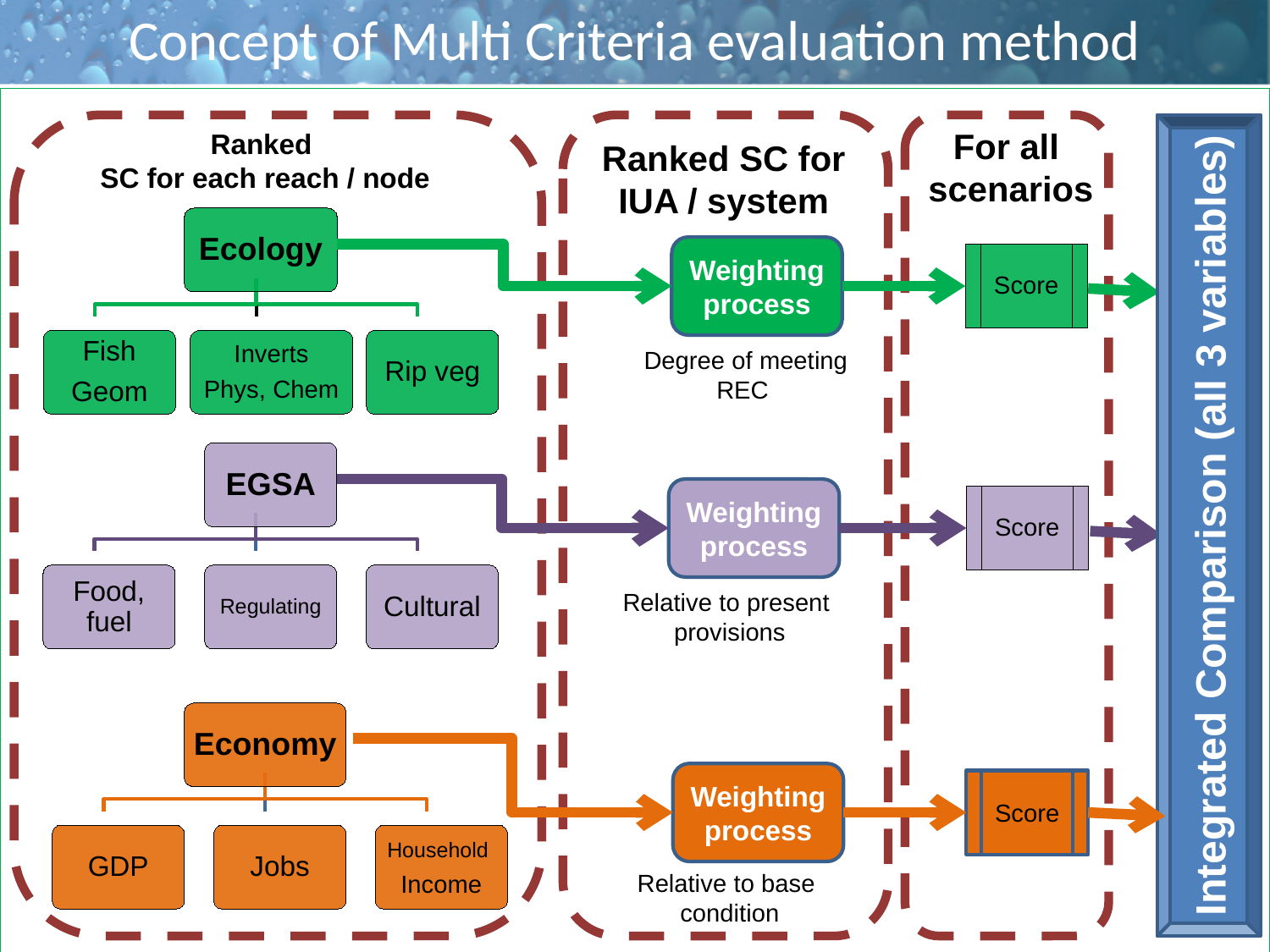

Concept of Multi Criteria evaluation method

For all
scenarios
Ranked
SC for each reach / node
Ranked SC for IUA / system
Ecology

Fish
Geom
Inverts
Phys, Chem
Rip veg
Weighting process
Score
Degree of meeting REC
EGSA
Integrated Comparison (all 3 variables)
Weighting process
Score

Food, fuel
Regulating
Cultural
Relative to present
provisions
Economy
Weighting process
Score

GDP
Jobs
Household
Income
Relative to base
condition